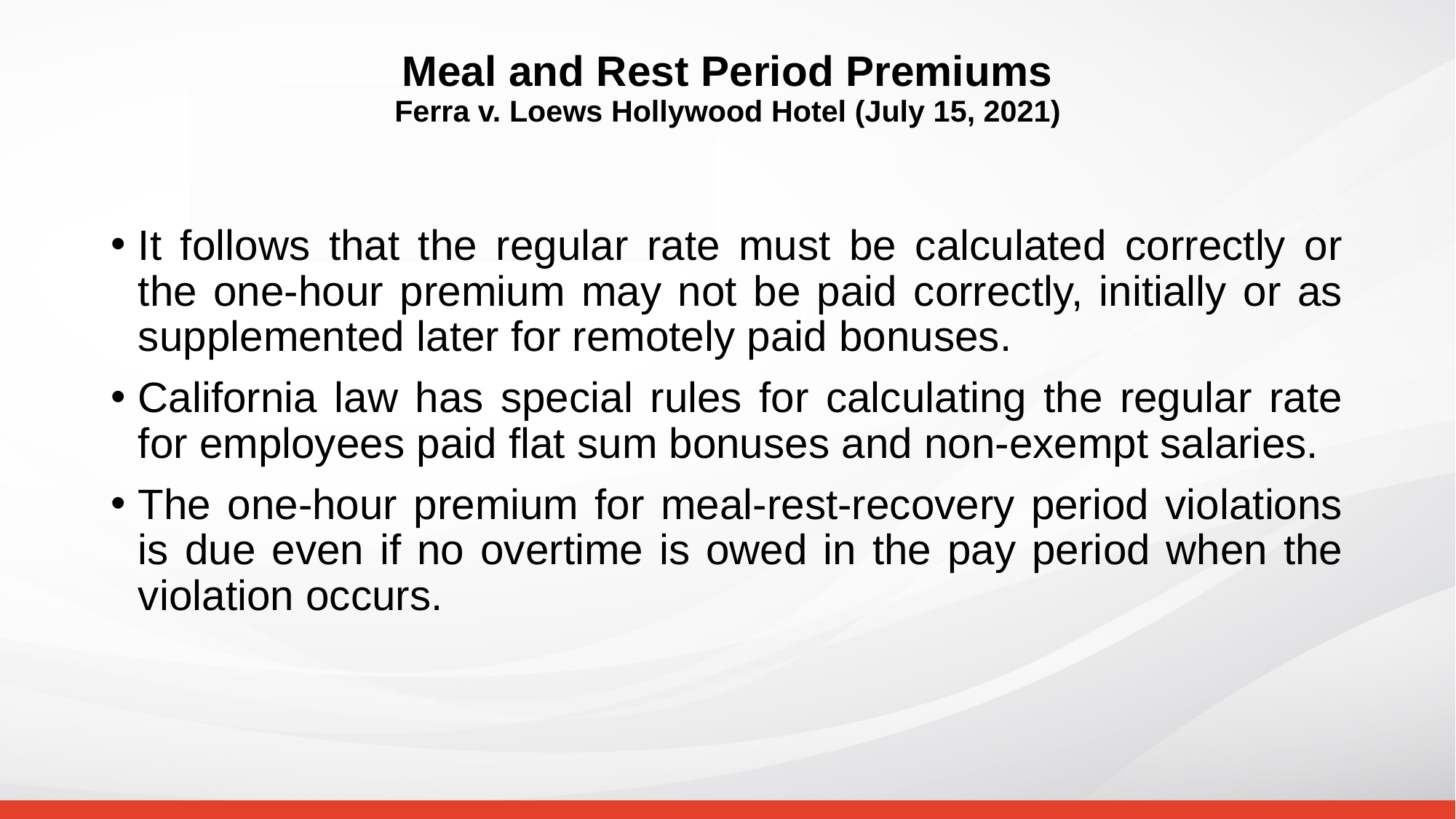

# Meal and Rest Period Premiums Ferra v. Loews Hollywood Hotel (July 15, 2021)
It follows that the regular rate must be calculated correctly or the one-hour premium may not be paid correctly, initially or as supplemented later for remotely paid bonuses.
California law has special rules for calculating the regular rate for employees paid flat sum bonuses and non-exempt salaries.
The one-hour premium for meal-rest-recovery period violations is due even if no overtime is owed in the pay period when the violation occurs.